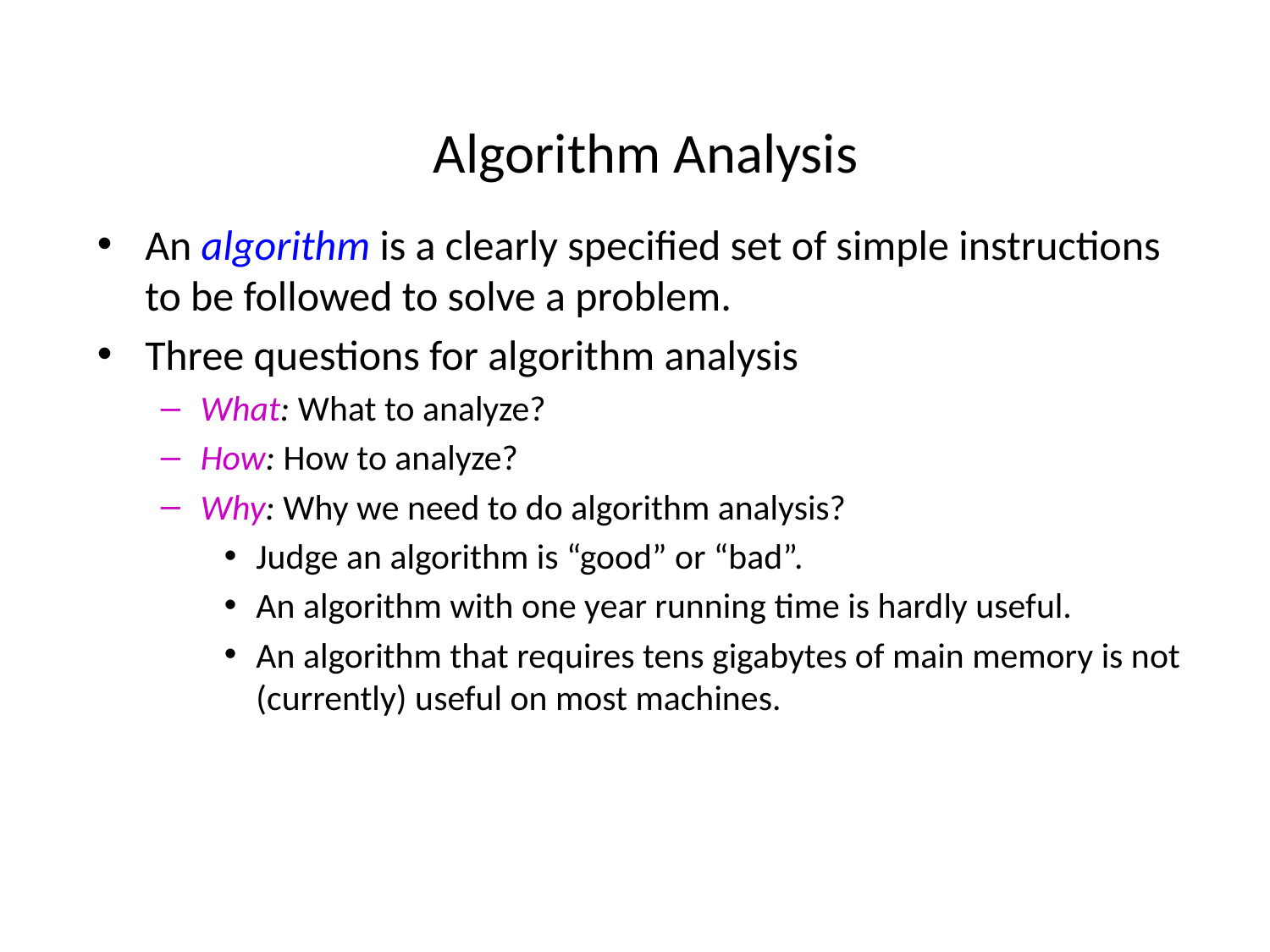

# Algorithm Analysis
An algorithm is a clearly specified set of simple instructions to be followed to solve a problem.
Three questions for algorithm analysis
What: What to analyze?
How: How to analyze?
Why: Why we need to do algorithm analysis?
Judge an algorithm is “good” or “bad”.
An algorithm with one year running time is hardly useful.
An algorithm that requires tens gigabytes of main memory is not (currently) useful on most machines.